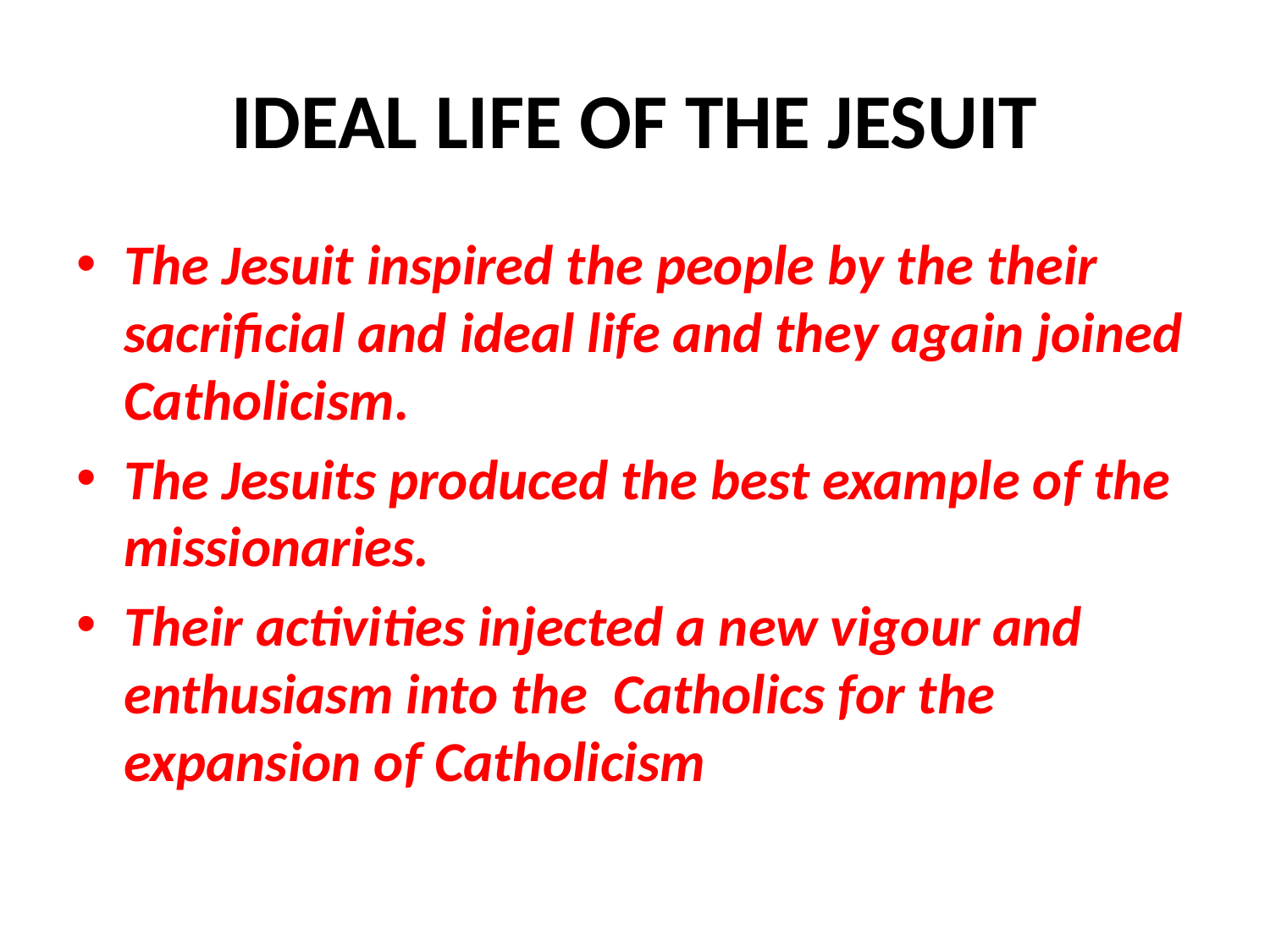

# IDEAL LIFE OF THE JESUIT
The Jesuit inspired the people by the their sacrificial and ideal life and they again joined Catholicism.
The Jesuits produced the best example of the missionaries.
Their activities injected a new vigour and enthusiasm into the  Catholics for the expansion of Catholicism